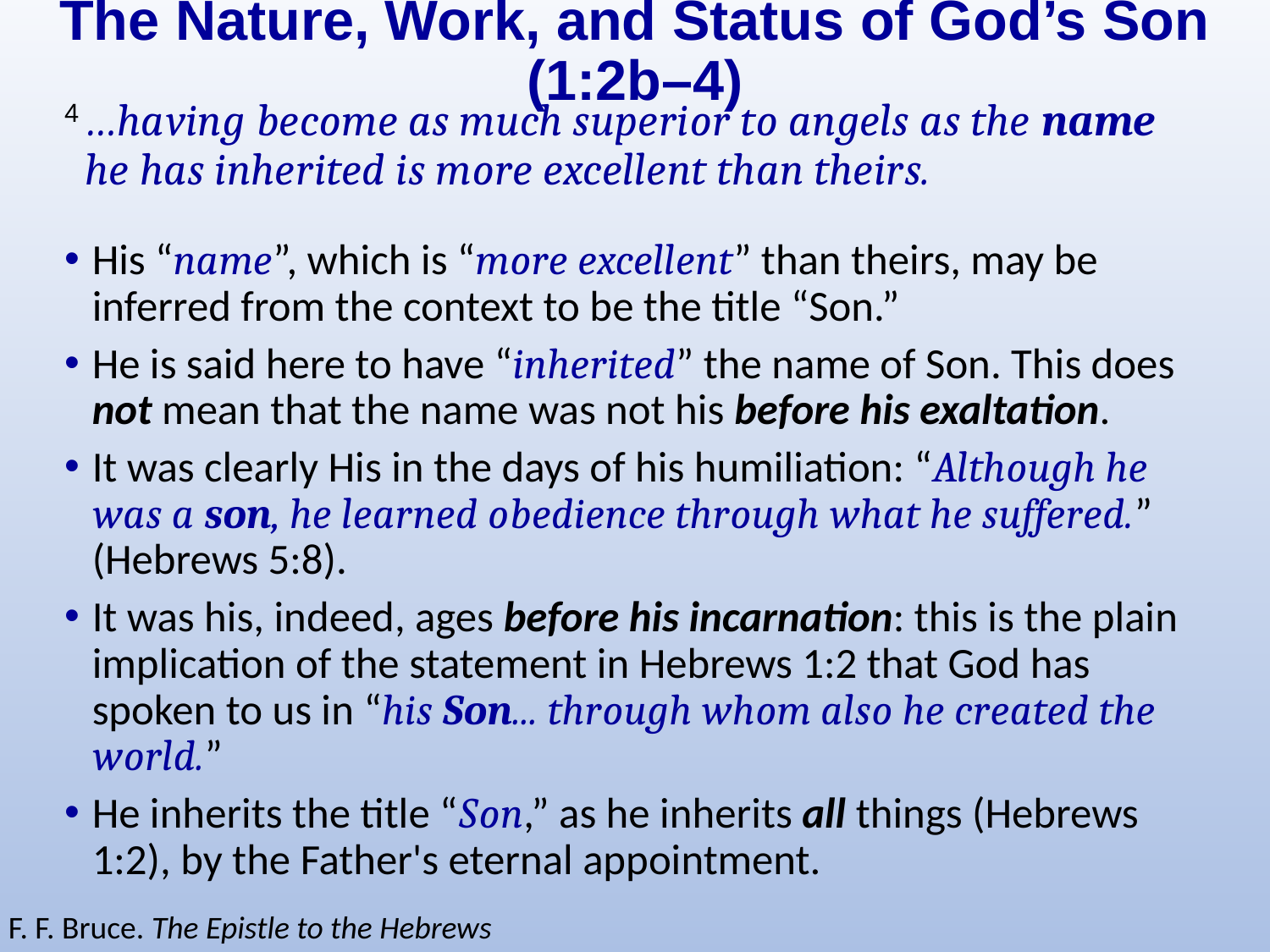

# The Nature, Work, and Status of God’s Son (1:2b–4)
4 …having become as much superior to angels as the name he has inherited is more excellent than theirs.

His “name”, which is “more excellent” than theirs, may be inferred from the context to be the title “Son.”
He is said here to have “inherited” the name of Son. This does not mean that the name was not his before his exaltation.
It was clearly His in the days of his humiliation: “Although he was a son, he learned obedience through what he suffered.” (Hebrews 5:8).
It was his, indeed, ages before his incarnation: this is the plain implication of the statement in Hebrews 1:2 that God has spoken to us in “his Son... through whom also he created the world.”
He inherits the title “Son,” as he inherits all things (Hebrews 1:2), by the Father's eternal appointment.

F. F. Bruce. The Epistle to the Hebrews